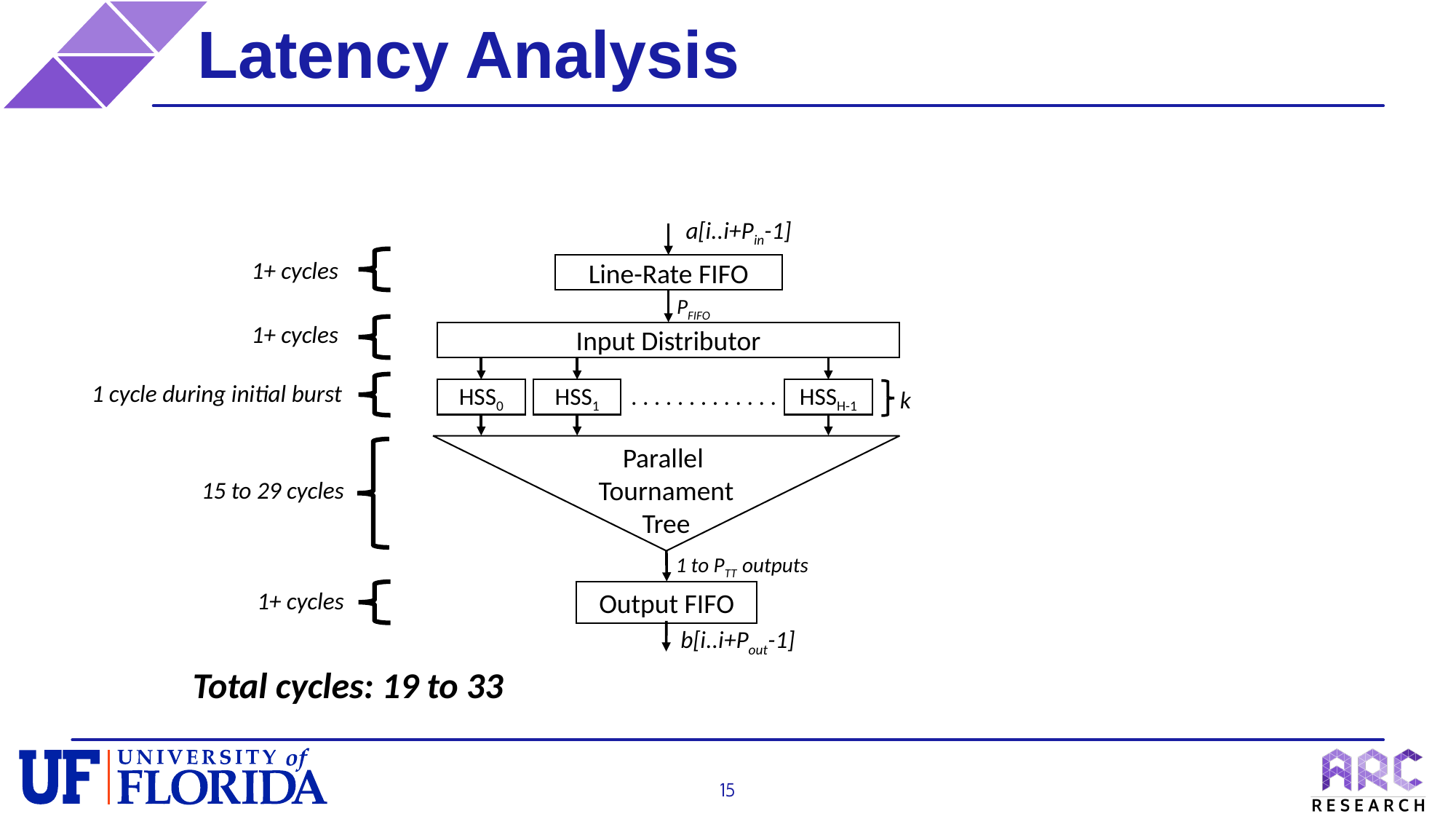

# Latency Analysis
a[i..i+Pin-1]

Line-Rate FIFO
1+ cycles
PFIFO

1+ cycles
Input Distributor

1 cycle during initial burst
HSS0
HSS1
HSSH-1
. . . . . . . . . . . . .

k
Parallel
Tournament
Tree

15 to 29 cycles
1 to PTT  outputs
Output FIFO

1+ cycles
b[i..i+Pout-1]
Total cycles: 19 to 33
15